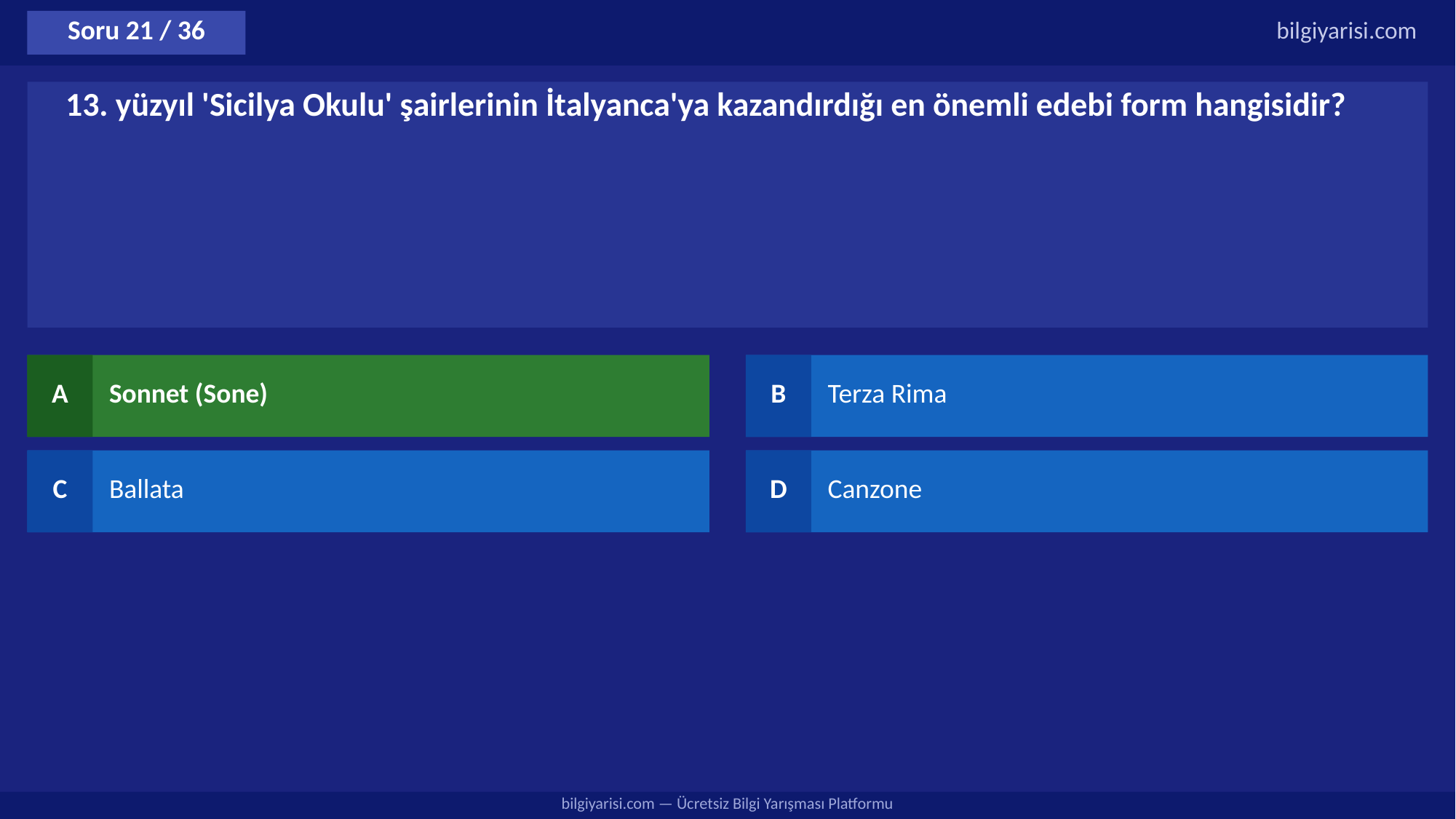

Soru 21 / 36
bilgiyarisi.com

13. yüzyıl 'Sicilya Okulu' şairlerinin İtalyanca'ya kazandırdığı en önemli edebi form hangisidir?

A
Sonnet (Sone)

B
Terza Rima

C
Ballata

D
Canzone
bilgiyarisi.com — Ücretsiz Bilgi Yarışması Platformu